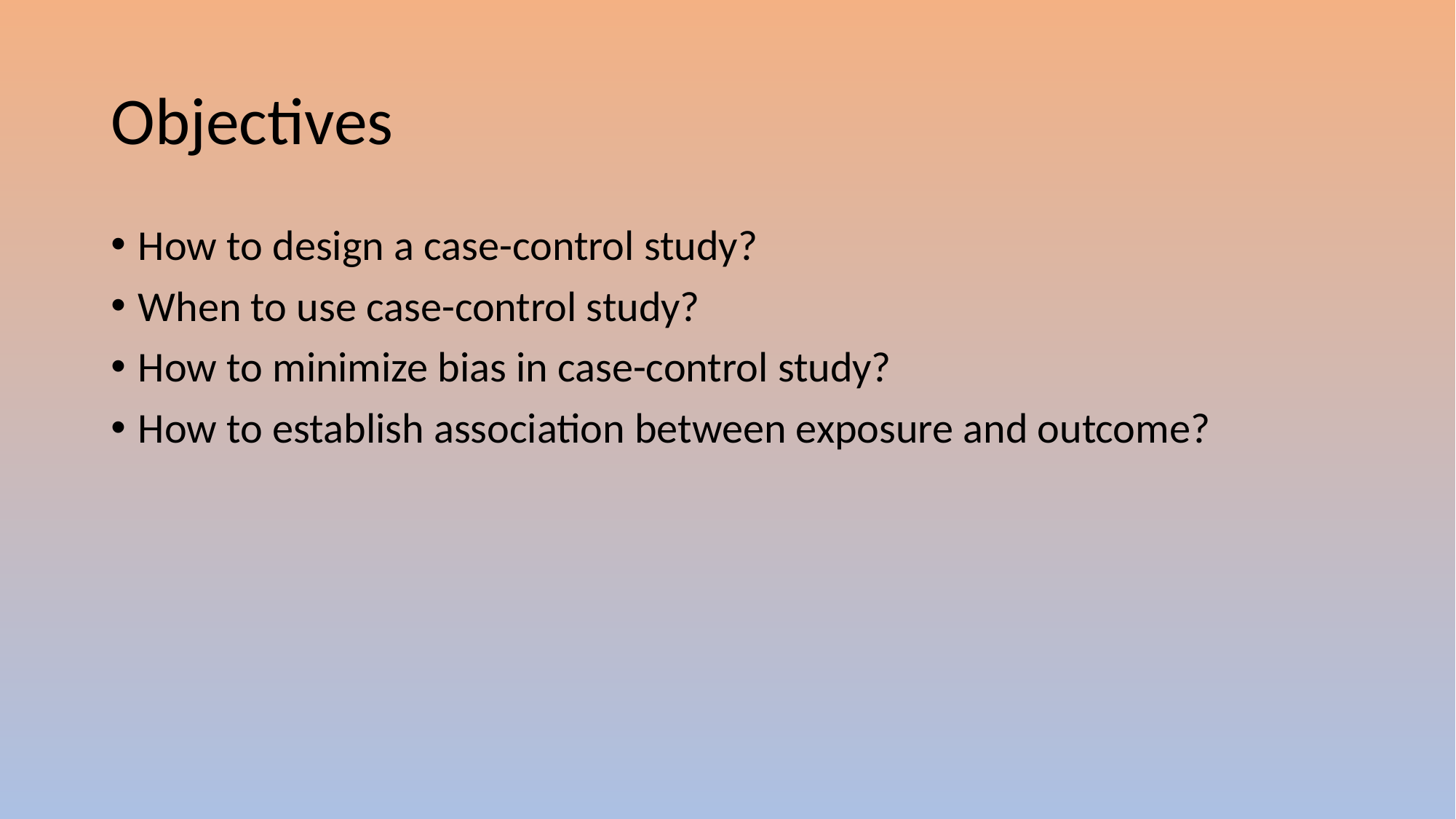

# Objectives
How to design a case-control study?
When to use case-control study?
How to minimize bias in case-control study?
How to establish association between exposure and outcome?